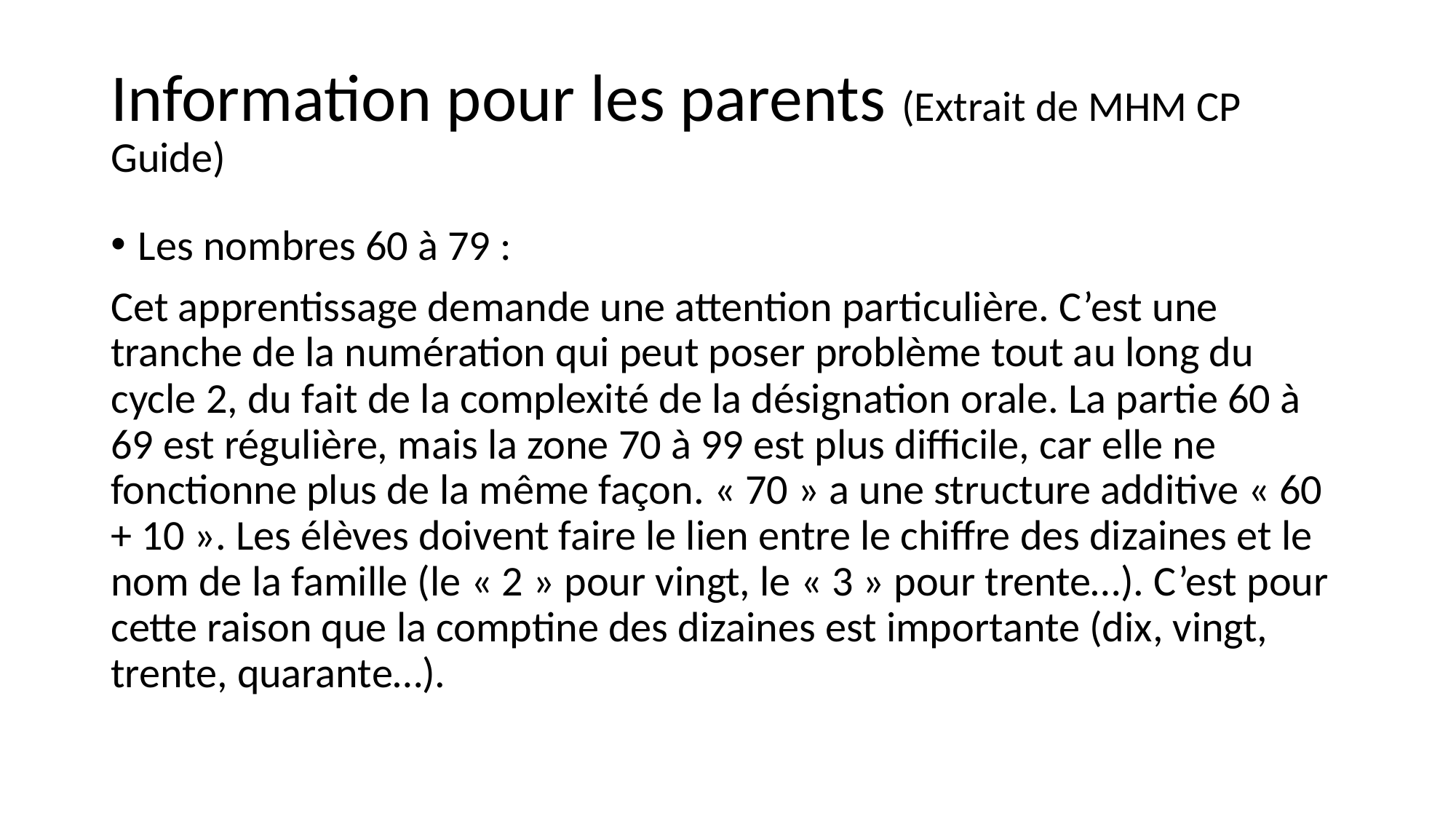

# Information pour les parents (Extrait de MHM CP Guide)
Les nombres 60 à 79 :
Cet apprentissage demande une attention particulière. C’est une tranche de la numération qui peut poser problème tout au long du cycle 2, du fait de la complexité de la désignation orale. La partie 60 à 69 est régulière, mais la zone 70 à 99 est plus difficile, car elle ne fonctionne plus de la même façon. « 70 » a une structure additive « 60 + 10 ». Les élèves doivent faire le lien entre le chiffre des dizaines et le nom de la famille (le « 2 » pour vingt, le « 3 » pour trente…). C’est pour cette raison que la comptine des dizaines est importante (dix, vingt, trente, quarante…).